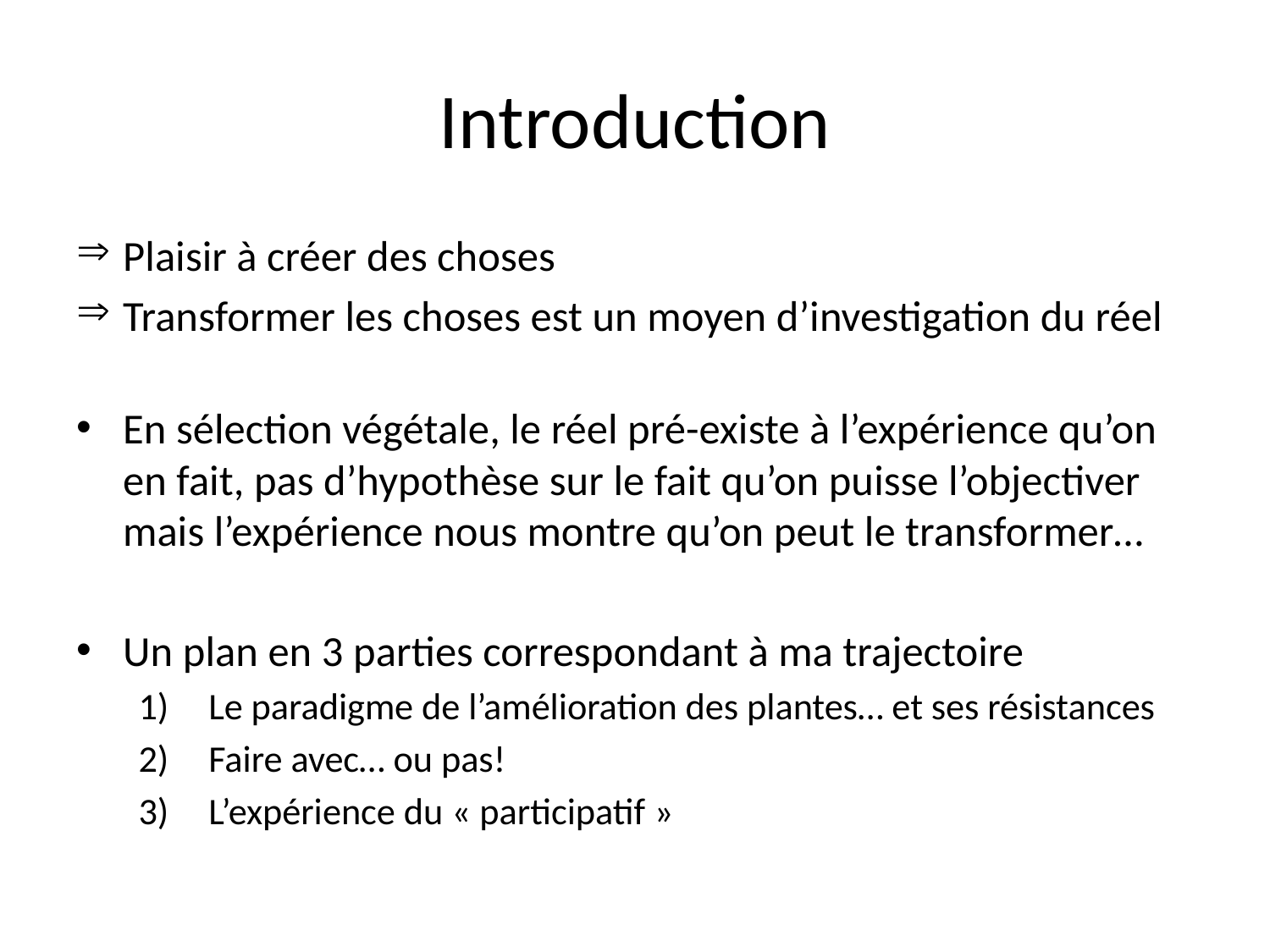

# Introduction
Plaisir à créer des choses
Transformer les choses est un moyen d’investigation du réel

En sélection végétale, le réel pré-existe à l’expérience qu’on en fait, pas d’hypothèse sur le fait qu’on puisse l’objectiver mais l’expérience nous montre qu’on peut le transformer…

Un plan en 3 parties correspondant à ma trajectoire
Le paradigme de l’amélioration des plantes… et ses résistances
Faire avec… ou pas!
L’expérience du « participatif »